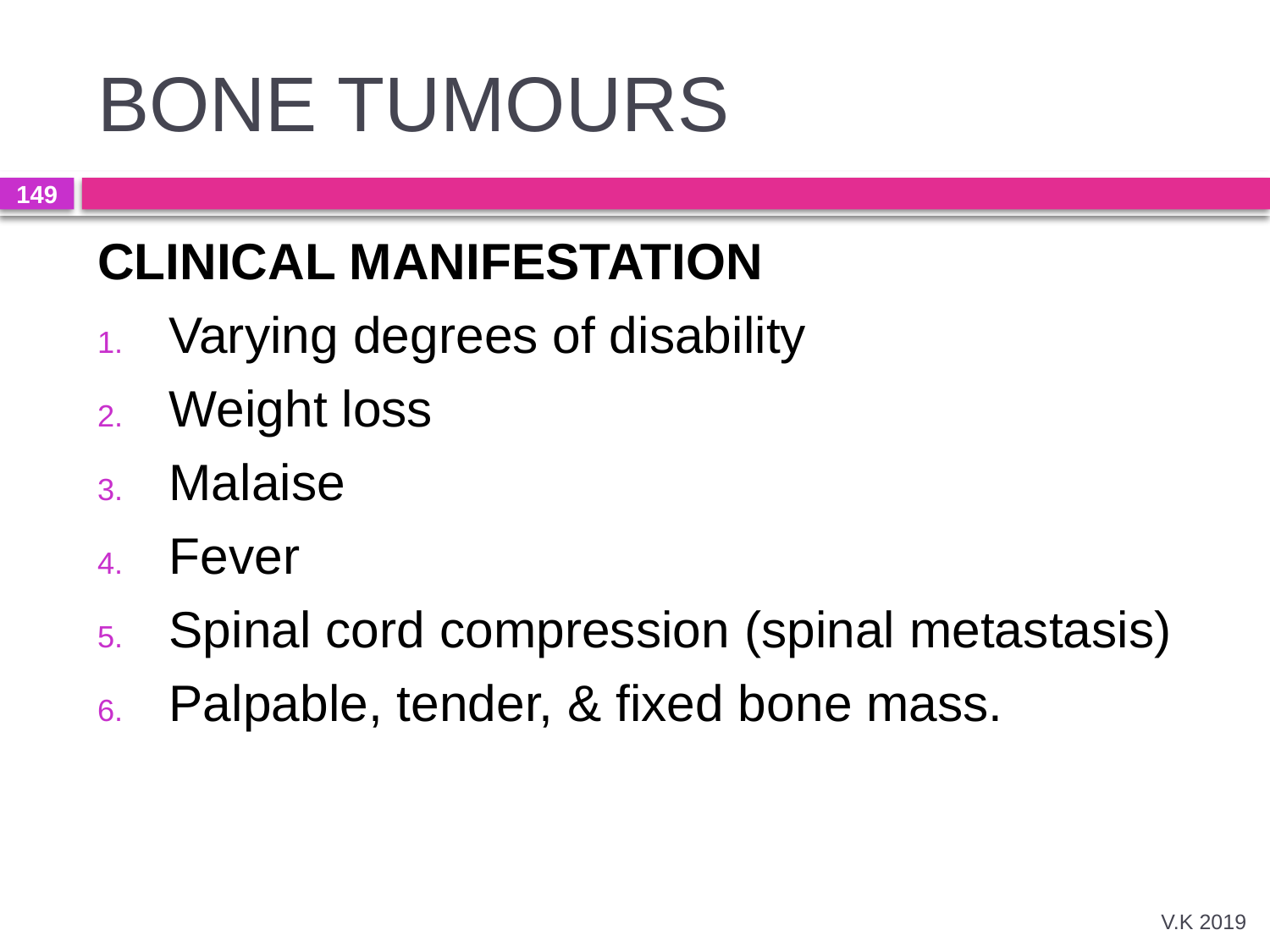

# BONE TUMOURS
149
CLINICAL MANIFESTATION
Varying degrees of disability
Weight loss
Malaise
Fever
Spinal cord compression (spinal metastasis)
Palpable, tender, & fixed bone mass.

V.K 2019